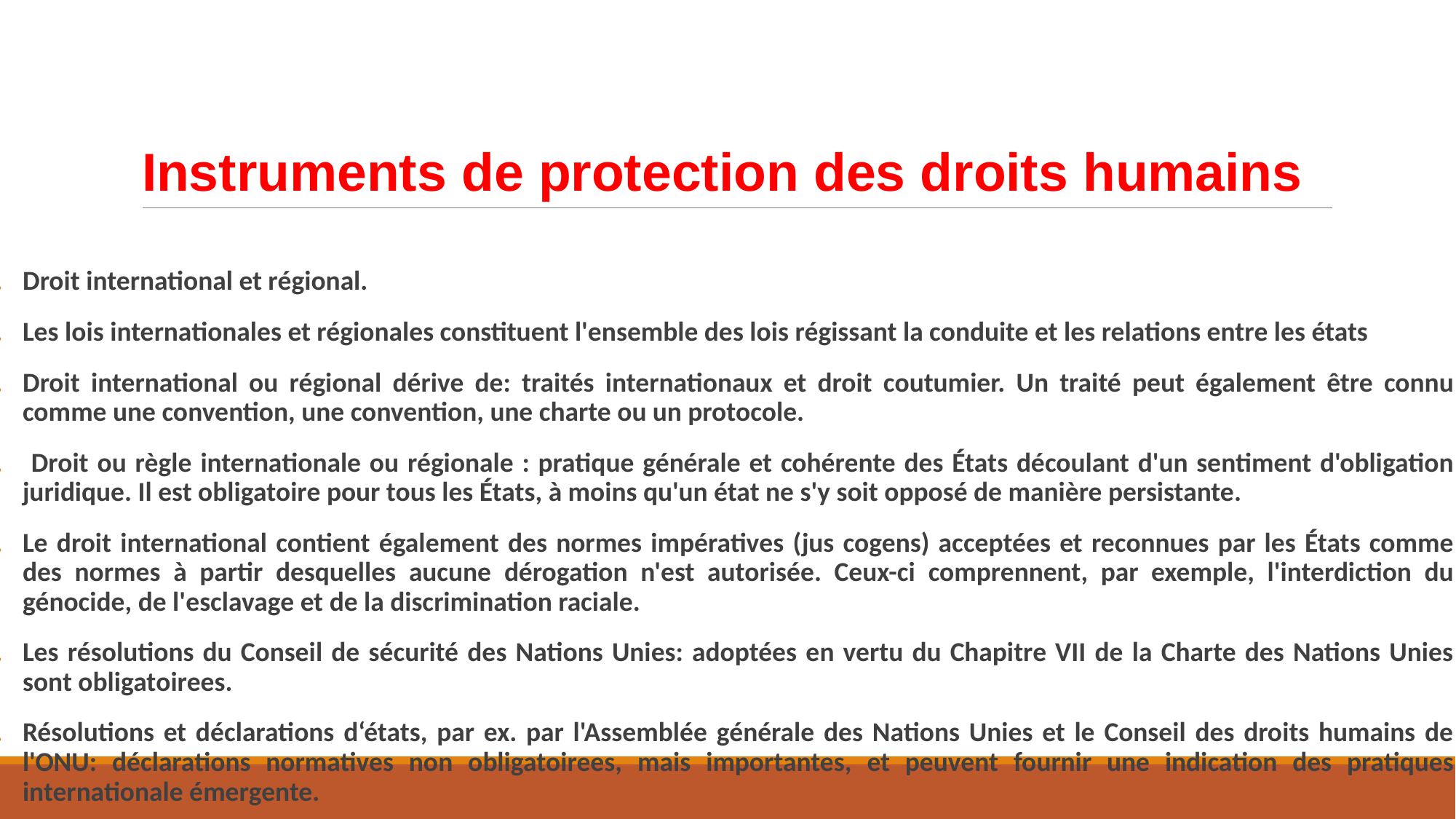

# Instruments de protection des droits humains

Droit international et régional.
Les lois internationales et régionales constituent l'ensemble des lois régissant la conduite et les relations entre les états
Droit international ou régional dérive de: traités internationaux et droit coutumier. Un traité peut également être connu comme une convention, une convention, une charte ou un protocole.
 Droit ou règle internationale ou régionale : pratique générale et cohérente des États découlant d'un sentiment d'obligation juridique. Il est obligatoire pour tous les États, à moins qu'un état ne s'y soit opposé de manière persistante.
Le droit international contient également des normes impératives (jus cogens) acceptées et reconnues par les États comme des normes à partir desquelles aucune dérogation n'est autorisée. Ceux-ci comprennent, par exemple, l'interdiction du génocide, de l'esclavage et de la discrimination raciale.
Les résolutions du Conseil de sécurité des Nations Unies: adoptées en vertu du Chapitre VII de la Charte des Nations Unies sont obligatoirees.
Résolutions et déclarations d‘états, par ex. par l'Assemblée générale des Nations Unies et le Conseil des droits humains de l'ONU: déclarations normatives non obligatoirees, mais importantes, et peuvent fournir une indication des pratiques internationale émergente.
Sources secondaires du droit international, à savoir la doctrine et la jurisprudence: la jurisprudence des cours et tribunaux en matière de protection des droits, tels que les tribunaux régionaux ou les commissions des droits humains, les tribunaux spéciaux ou la CPI.